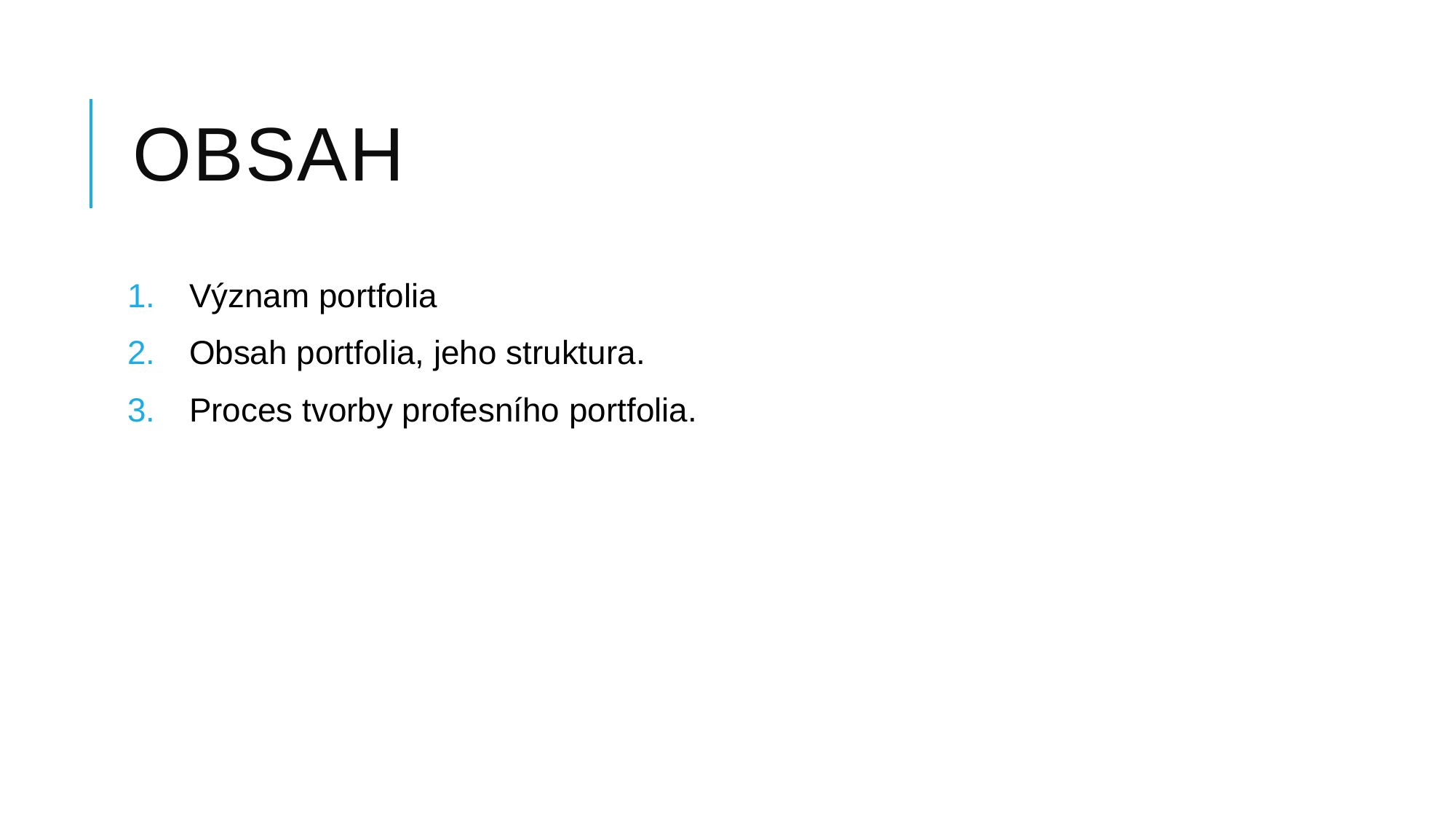

# Obsah
Význam portfolia
Obsah portfolia, jeho struktura.
Proces tvorby profesního portfolia.